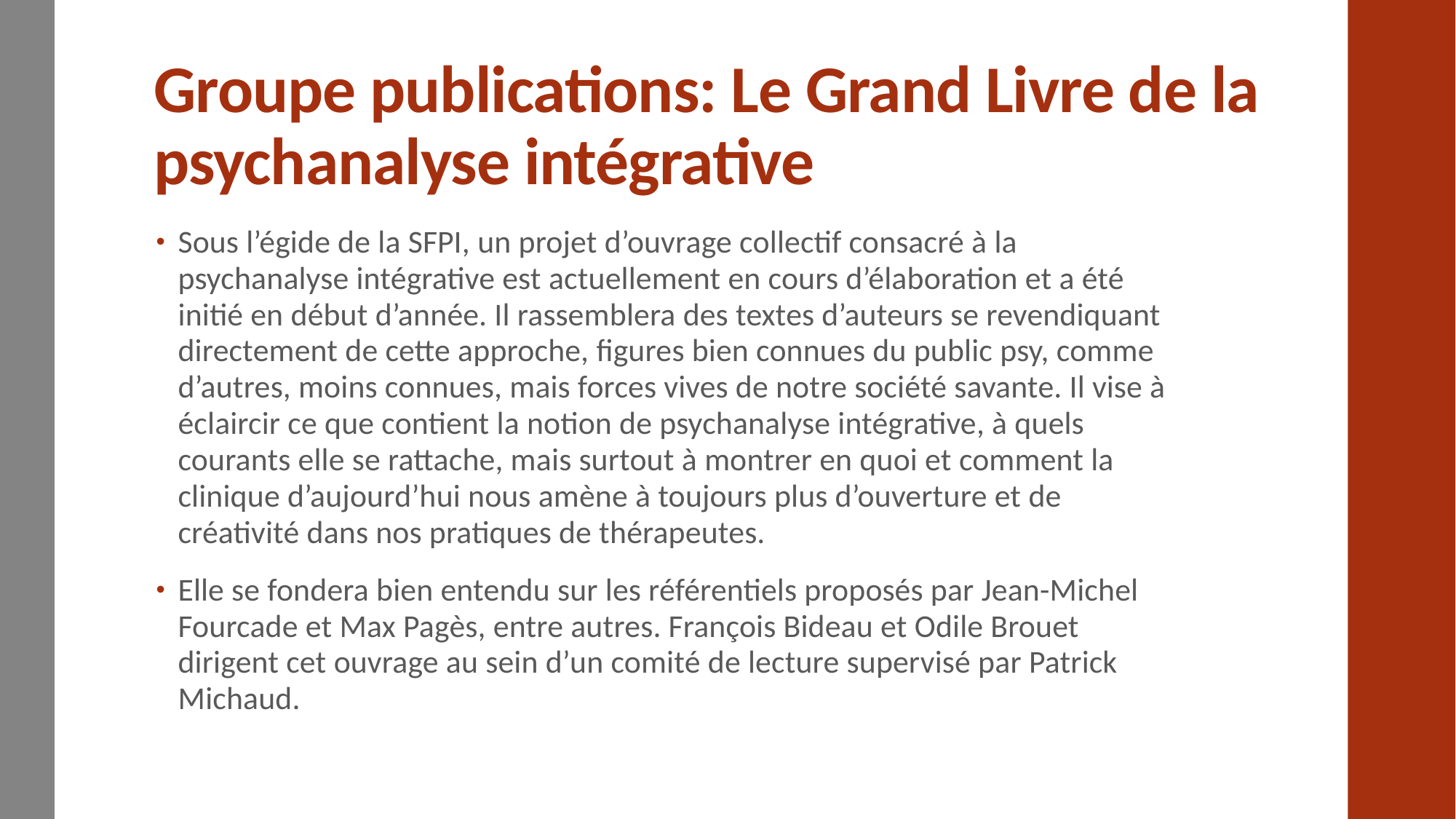

# Groupe publications: Le Grand Livre de la psychanalyse intégrative
Sous l’égide de la SFPI, un projet d’ouvrage collectif consacré à la psychanalyse intégrative est actuellement en cours d’élaboration et a été initié en début d’année. Il rassemblera des textes d’auteurs se revendiquant directement de cette approche, figures bien connues du public psy, comme  d’autres, moins connues, mais forces vives de notre société savante. Il vise à éclaircir ce que contient la notion de psychanalyse intégrative, à quels courants elle se rattache, mais surtout à montrer en quoi et comment la clinique d’aujourd’hui nous amène à toujours plus d’ouverture et de créativité dans nos pratiques de thérapeutes.
Elle se fondera bien entendu sur les référentiels proposés par Jean-Michel Fourcade et Max Pagès, entre autres. François Bideau et Odile Brouet dirigent cet ouvrage au sein d’un comité de lecture supervisé par Patrick Michaud.